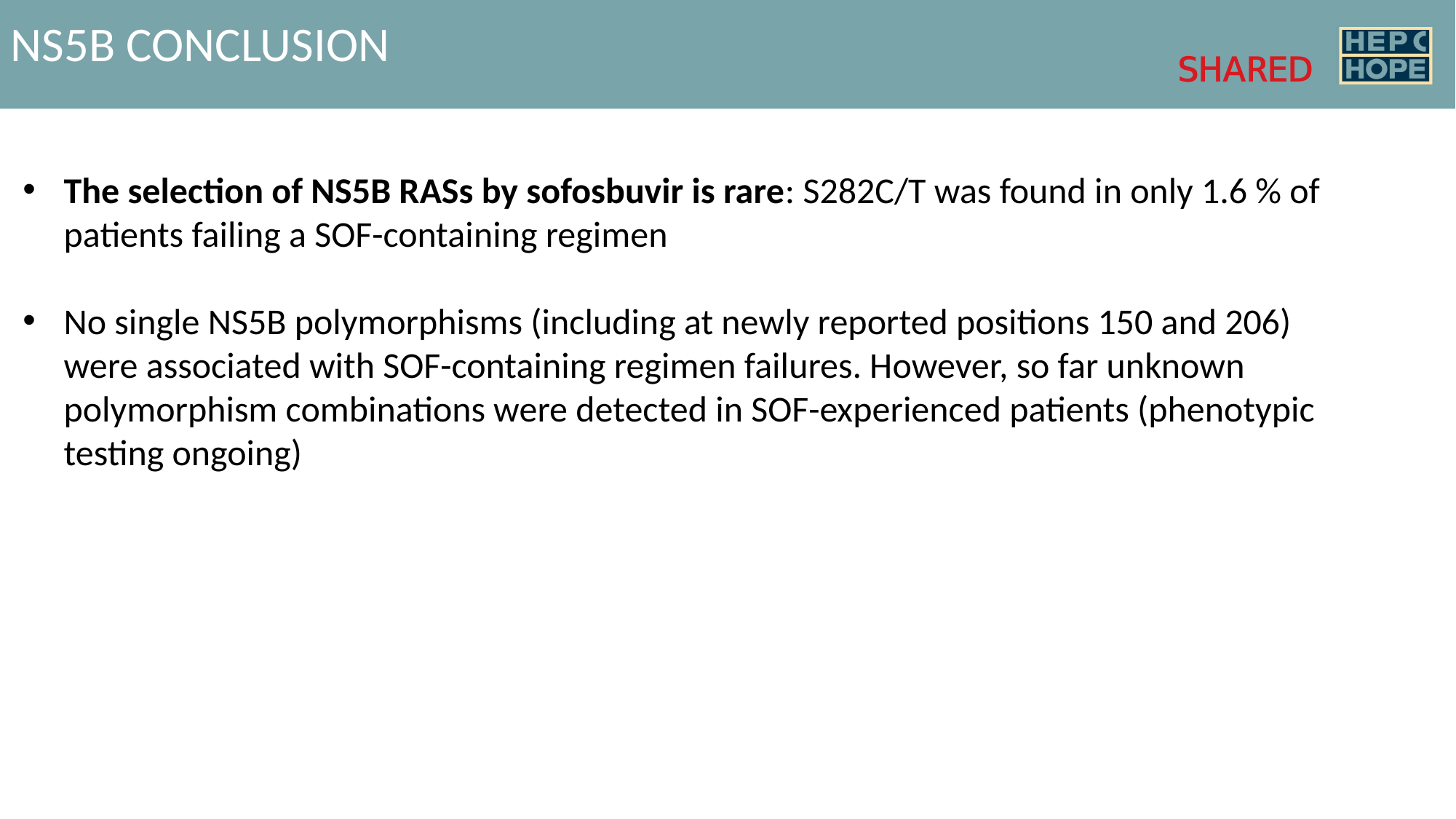

NS5B CONCLUSION
The selection of NS5B RASs by sofosbuvir is rare: S282C/T was found in only 1.6 % of patients failing a SOF-containing regimen

No single NS5B polymorphisms (including at newly reported positions 150 and 206) were associated with SOF-containing regimen failures. However, so far unknown polymorphism combinations were detected in SOF-experienced patients (phenotypic testing ongoing)